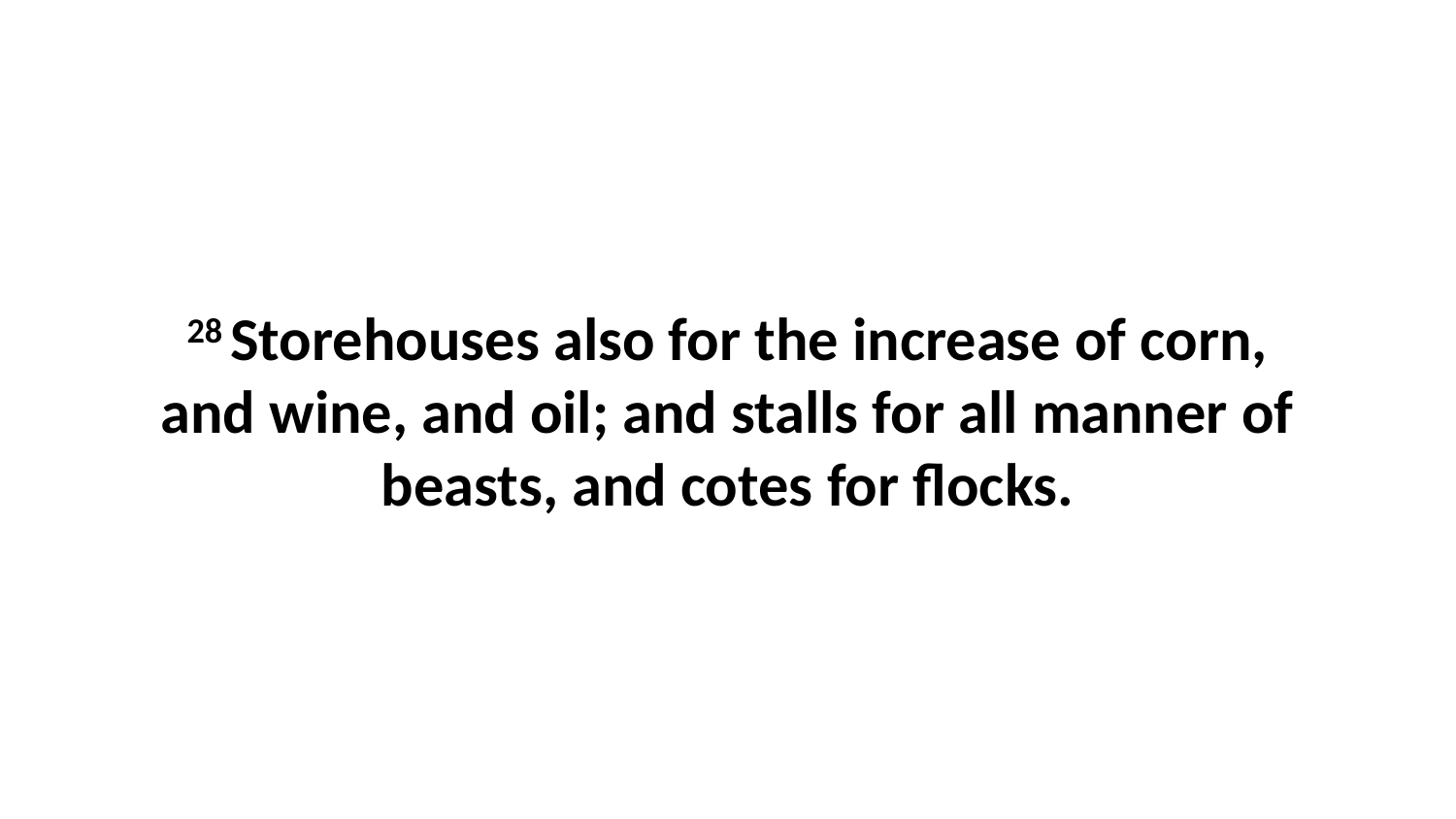

28 Storehouses also for the increase of corn, and wine, and oil; and stalls for all manner of beasts, and cotes for flocks.